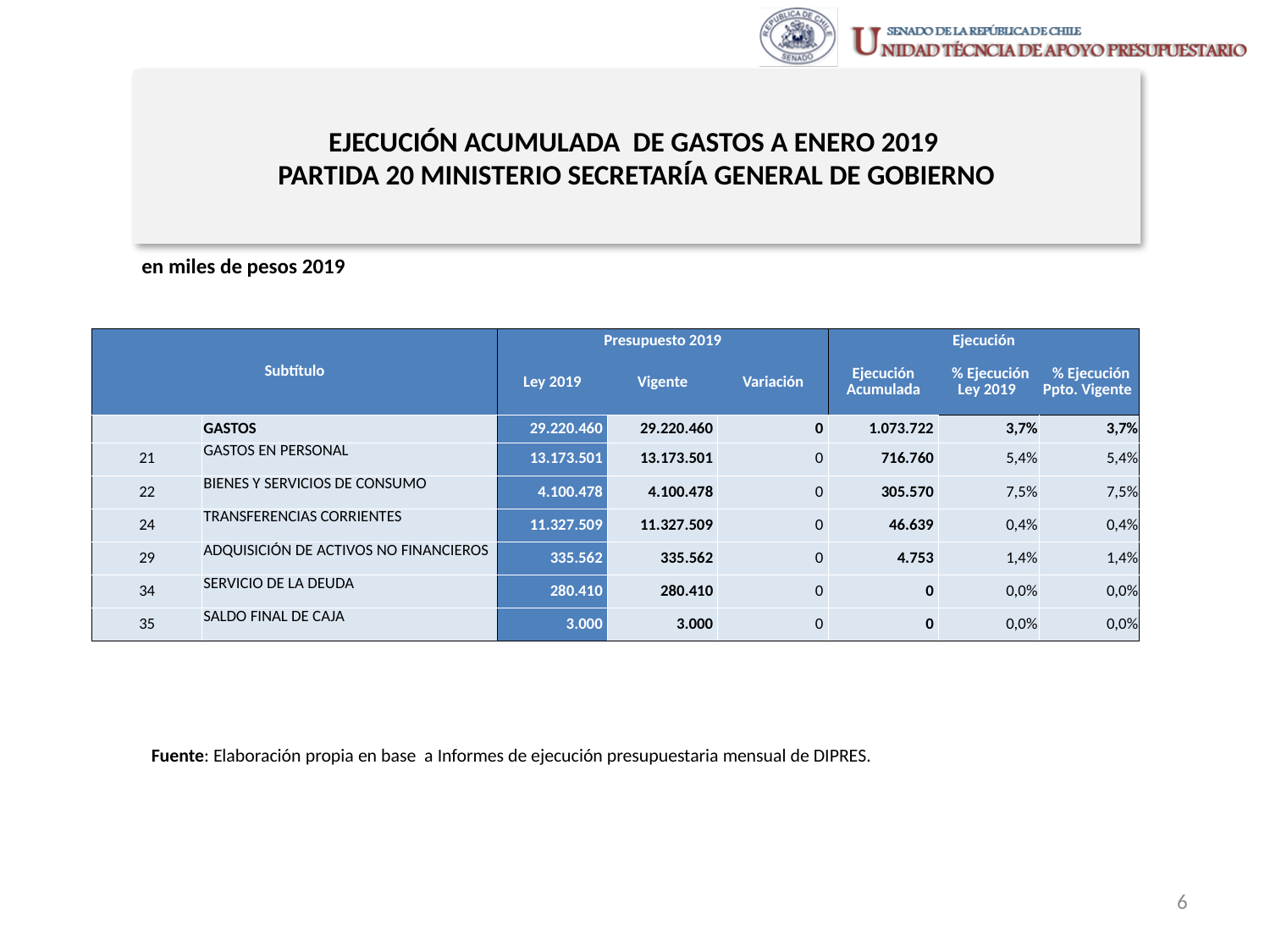

# EJECUCIÓN ACUMULADA  DE GASTOS A ENERO 2019 PARTIDA 20 MINISTERIO SECRETARÍA GENERAL DE GOBIERNO
en miles de pesos 2019
| Subtítulo |  | Presupuesto 2019 |  |  | Ejecución |  |  |
| --- | --- | --- | --- | --- | --- | --- | --- |
|  |  | Ley 2019 | Vigente | Variación | Ejecución Acumulada | % Ejecución Ley 2019 | % Ejecución Ppto. Vigente |
|  | GASTOS | 29.220.460 | 29.220.460 | 0 | 1.073.722 | 3,7% | 3,7% |
| 21 | GASTOS EN PERSONAL | 13.173.501 | 13.173.501 | 0 | 716.760 | 5,4% | 5,4% |
| 22 | BIENES Y SERVICIOS DE CONSUMO | 4.100.478 | 4.100.478 | 0 | 305.570 | 7,5% | 7,5% |
| 24 | TRANSFERENCIAS CORRIENTES | 11.327.509 | 11.327.509 | 0 | 46.639 | 0,4% | 0,4% |
| 29 | ADQUISICIÓN DE ACTIVOS NO FINANCIEROS | 335.562 | 335.562 | 0 | 4.753 | 1,4% | 1,4% |
| 34 | SERVICIO DE LA DEUDA | 280.410 | 280.410 | 0 | 0 | 0,0% | 0,0% |
| 35 | SALDO FINAL DE CAJA | 3.000 | 3.000 | 0 | 0 | 0,0% | 0,0% |
Fuente: Elaboración propia en base  a Informes de ejecución presupuestaria mensual de DIPRES.
6